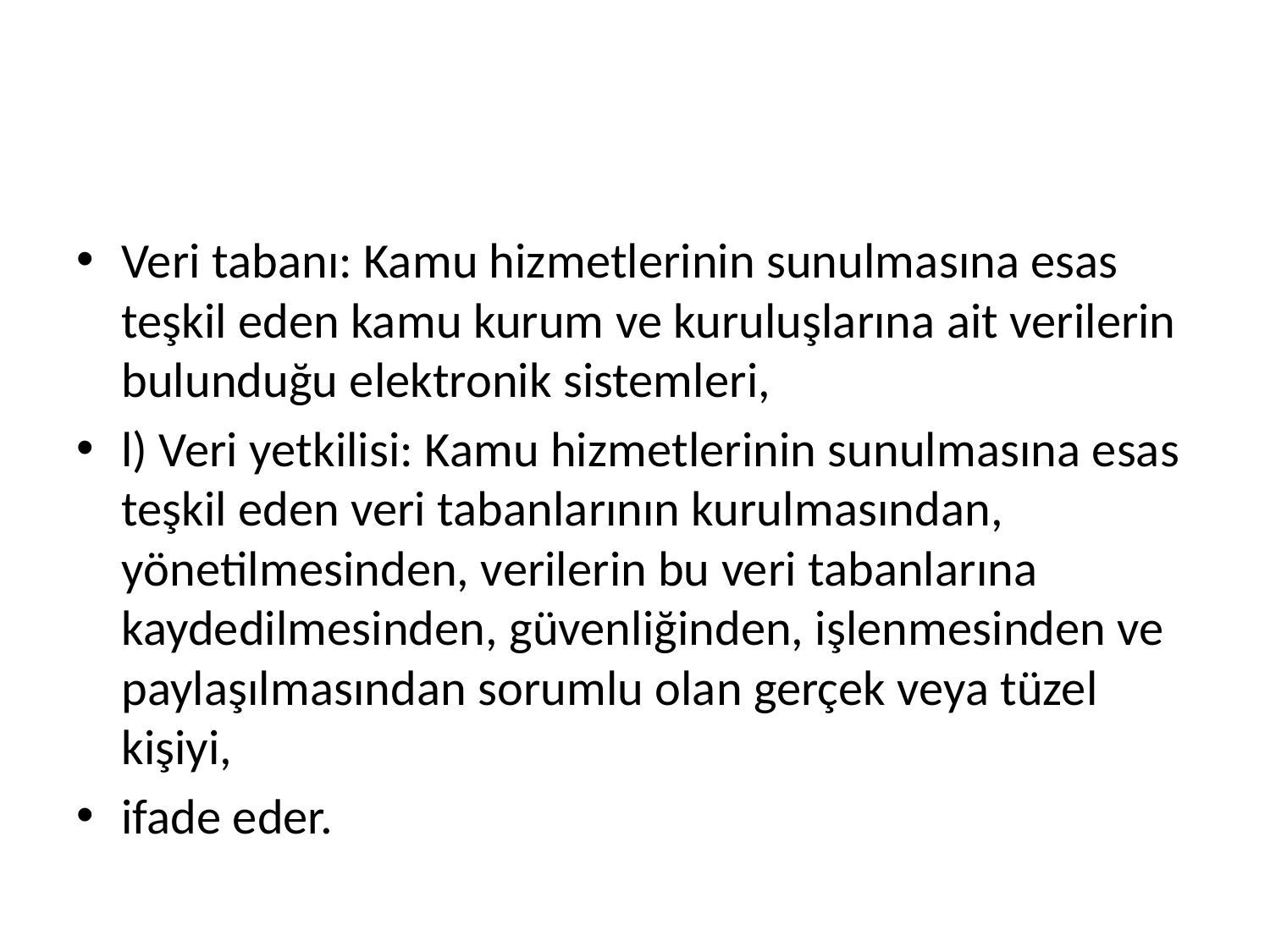

#
Veri tabanı: Kamu hizmetlerinin sunulmasına esas teşkil eden kamu kurum ve kuruluşlarına ait verilerin bulunduğu elektronik sistemleri,
l) Veri yetkilisi: Kamu hizmetlerinin sunulmasına esas teşkil eden veri tabanlarının kurulmasından, yönetilmesinden, verilerin bu veri tabanlarına kaydedilmesinden, güvenliğinden, işlenmesinden ve paylaşılmasından sorumlu olan gerçek veya tüzel kişiyi,
ifade eder.